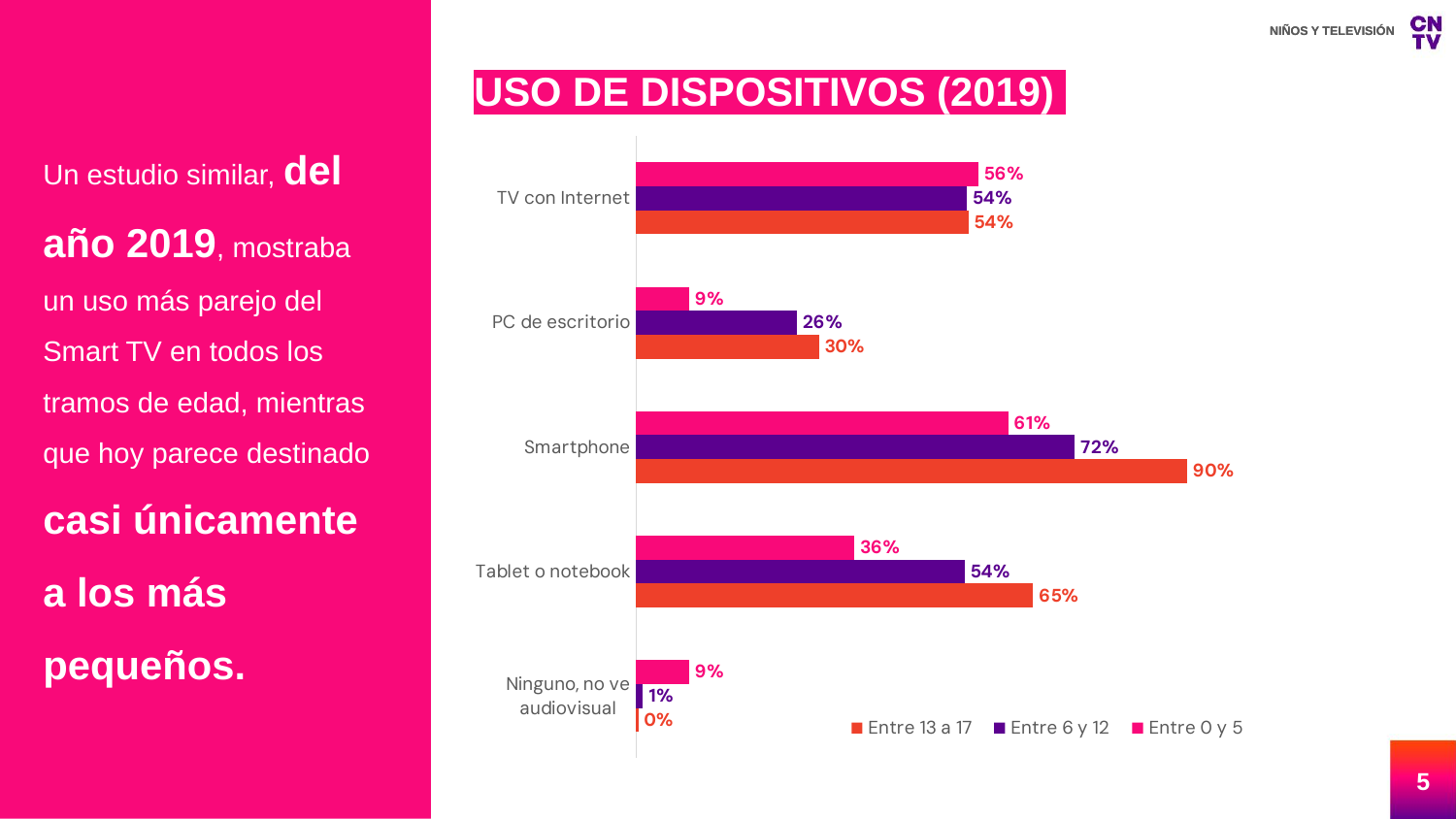

USO DE DISPOSITIVOS (2019)
Un estudio similar, del año 2019, mostraba un uso más parejo del Smart TV en todos los tramos de edad, mientras que hoy parece destinado casi únicamente a los más pequeños.

### Chart

| Category | Entre 0 y 5 | Entre 6 y 12 | Entre 13 a 17 |
|---|---|---|---|
| TV con Internet | 0.5601503759398496 | 0.5413533834586466 | 0.5437956204379562 |
| PC de escritorio | 0.08646616541353383 | 0.2631578947368421 | 0.29927007299270075 |
| Smartphone | 0.6090225563909775 | 0.7180451127819549 | 0.9014598540145985 |
| Tablet o notebook | 0.35714285714285715 | 0.5375939849624061 | 0.6496350364963503 |
| Ninguno, no ve audiovisual | 0.08646616541353383 | 0.011278195488721802 | 0.0036496350364963502 |
5